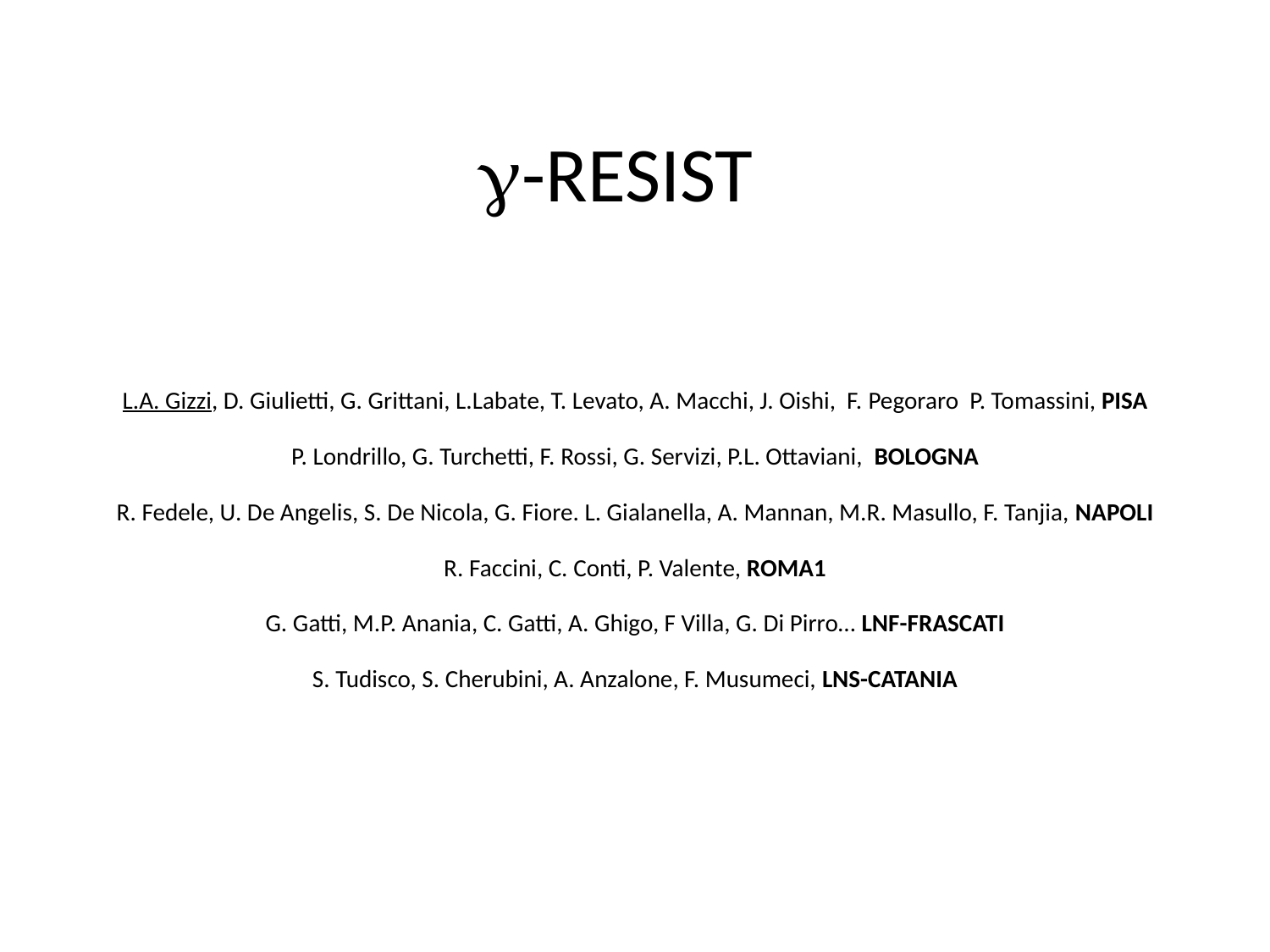

# γ-RESIST
L.A. Gizzi, D. Giulietti, G. Grittani, L.Labate, T. Levato, A. Macchi, J. Oishi,  F. Pegoraro  P. Tomassini, PISA
P. Londrillo, G. Turchetti, F. Rossi, G. Servizi, P.L. Ottaviani,  BOLOGNA
R. Fedele, U. De Angelis, S. De Nicola, G. Fiore. L. Gialanella, A. Mannan, M.R. Masullo, F. Tanjia, NAPOLI
R. Faccini, C. Conti, P. Valente, ROMA1
G. Gatti, M.P. Anania, C. Gatti, A. Ghigo, F Villa, G. Di Pirro… LNF-FRASCATI
S. Tudisco, S. Cherubini, A. Anzalone, F. Musumeci, LNS-CATANIA